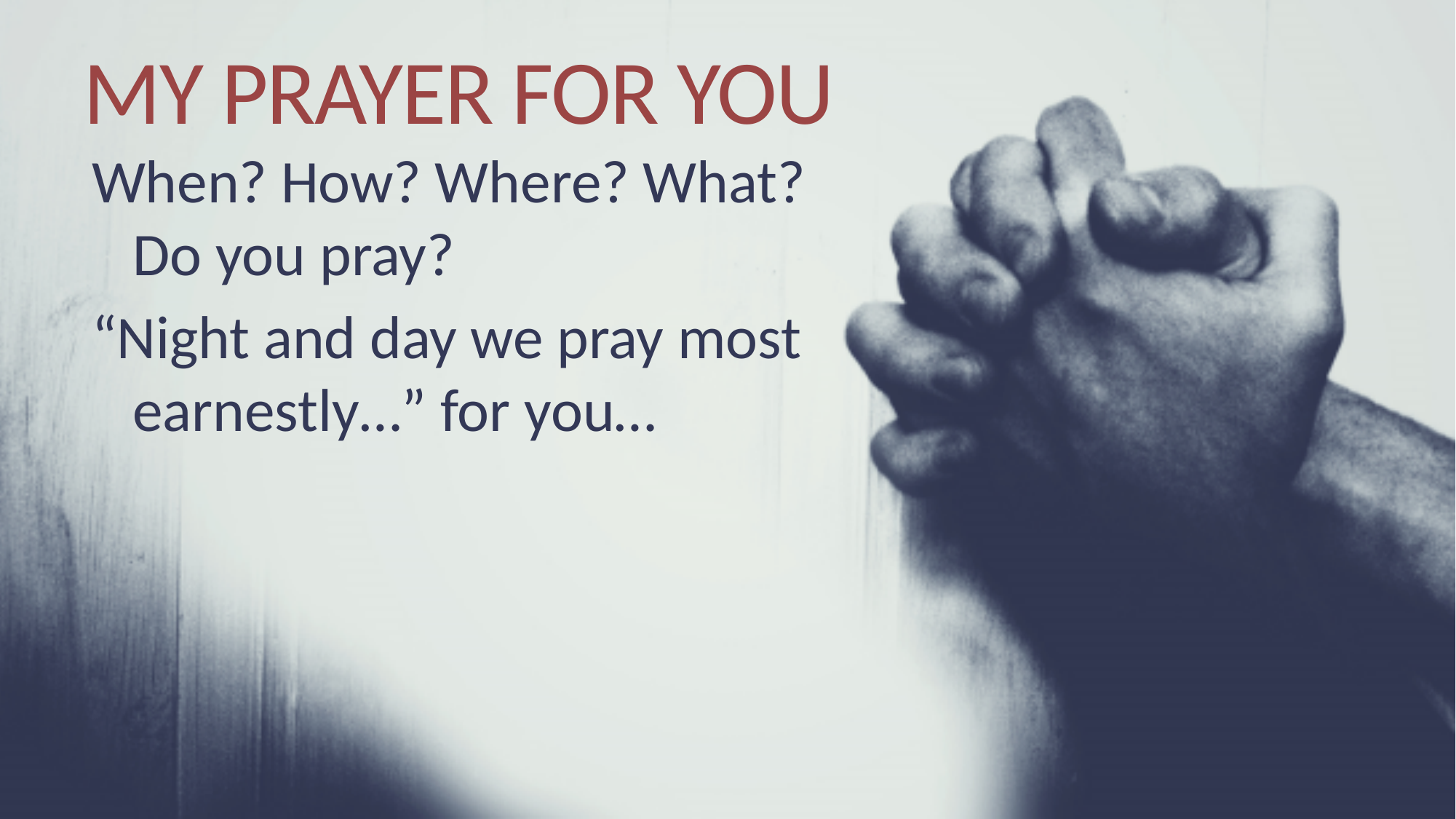

# MY PRAYER FOR YOU
When? How? Where? What? Do you pray?
“Night and day we pray most earnestly…” for you…